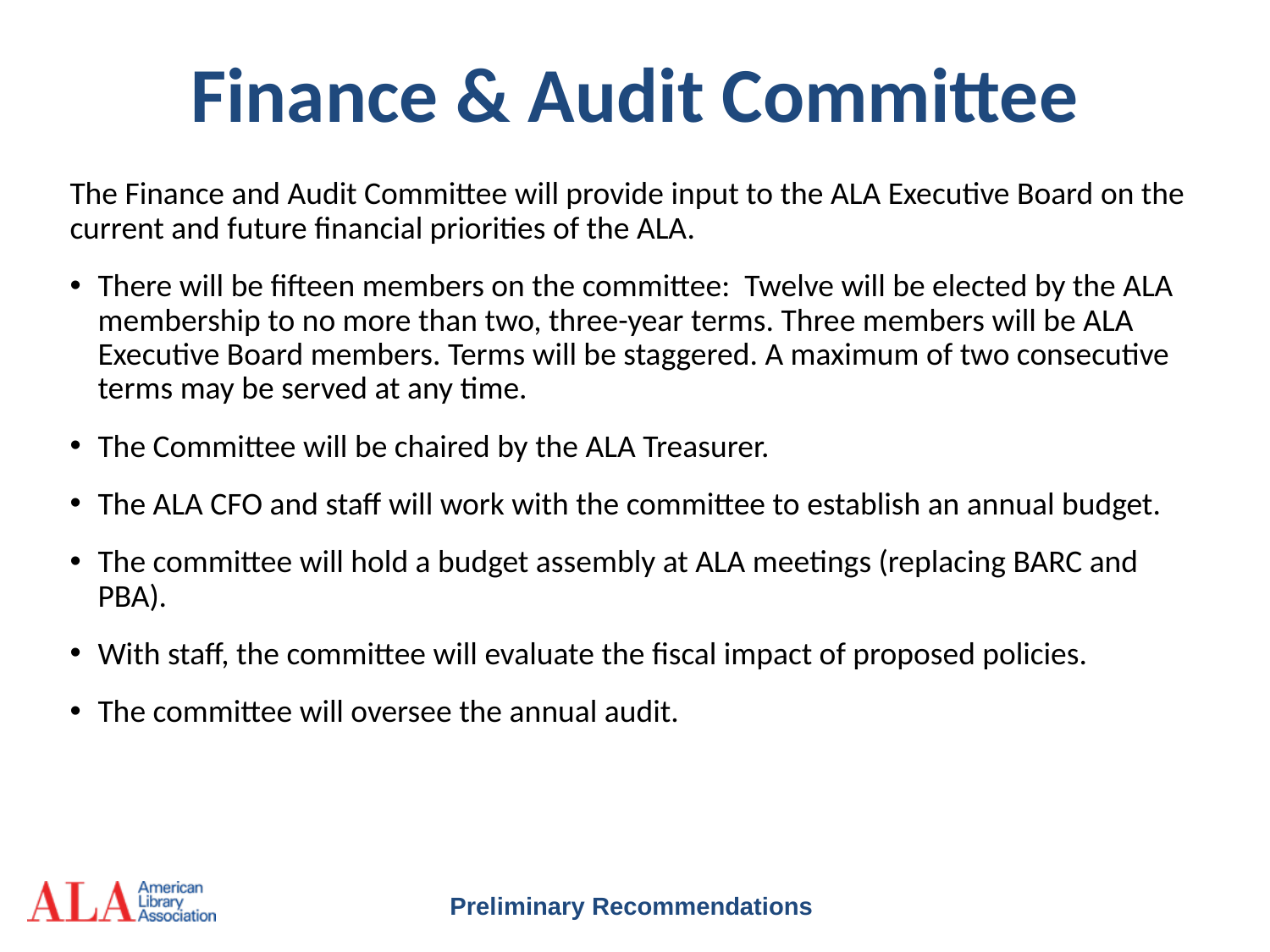

# Finance & Audit Committee
The Finance and Audit Committee will provide input to the ALA Executive Board on the current and future financial priorities of the ALA.

There will be fifteen members on the committee:  Twelve will be elected by the ALA membership to no more than two, three-year terms. Three members will be ALA Executive Board members. Terms will be staggered. A maximum of two consecutive terms may be served at any time.

The Committee will be chaired by the ALA Treasurer.

The ALA CFO and staff will work with the committee to establish an annual budget.

The committee will hold a budget assembly at ALA meetings (replacing BARC and PBA).

With staff, the committee will evaluate the fiscal impact of proposed policies.

The committee will oversee the annual audit.